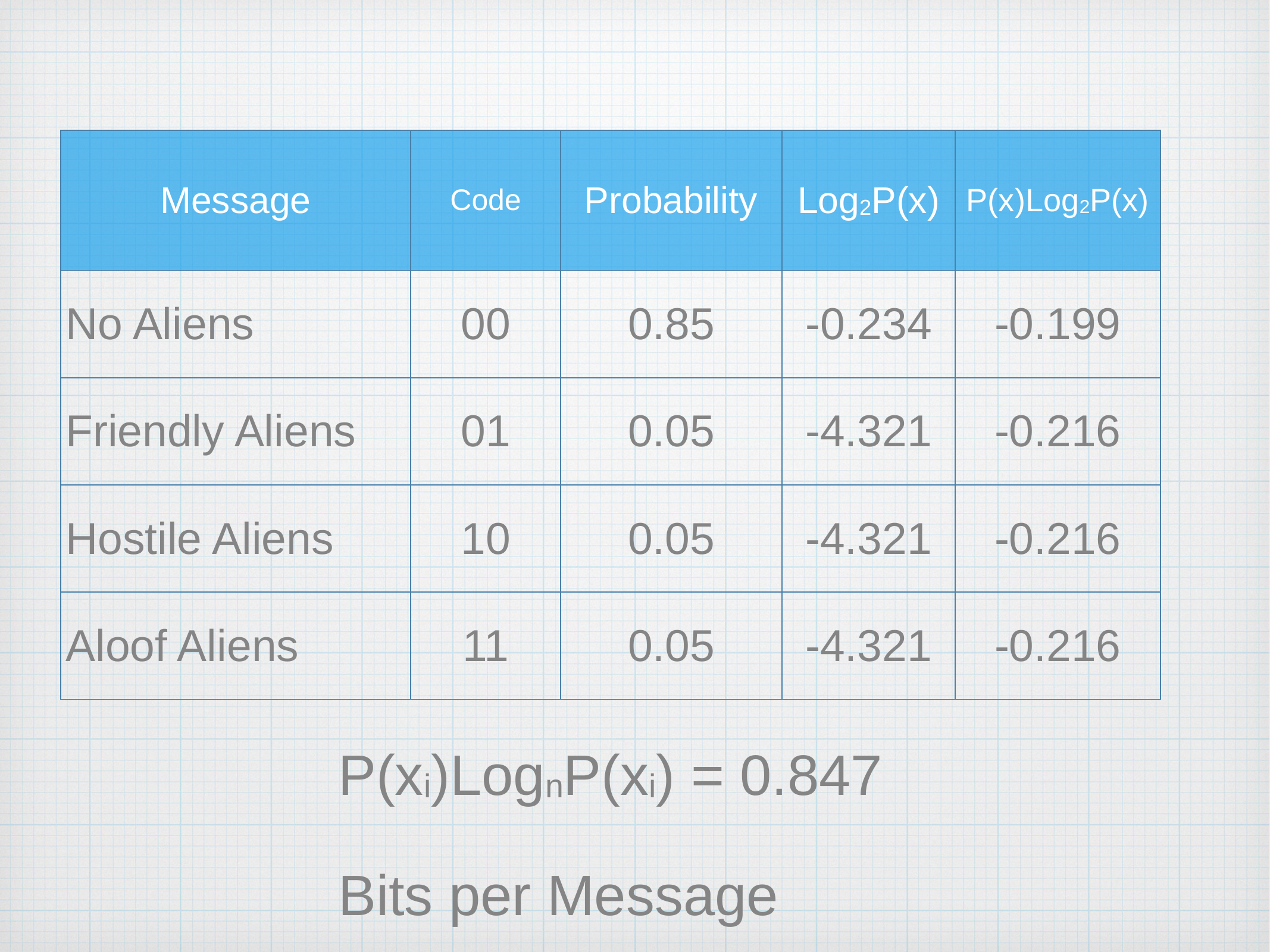

| Message | Code | Probability | Log2P(x) | P(x)Log2P(x) |
| --- | --- | --- | --- | --- |
| No Aliens | 00 | 0.85 | -0.234 | -0.199 |
| Friendly Aliens | 01 | 0.05 | -4.321 | -0.216 |
| Hostile Aliens | 10 | 0.05 | -4.321 | -0.216 |
| Aloof Aliens | 11 | 0.05 | -4.321 | -0.216 |
P(xi)LognP(xi) = 0.847
Bits per Message